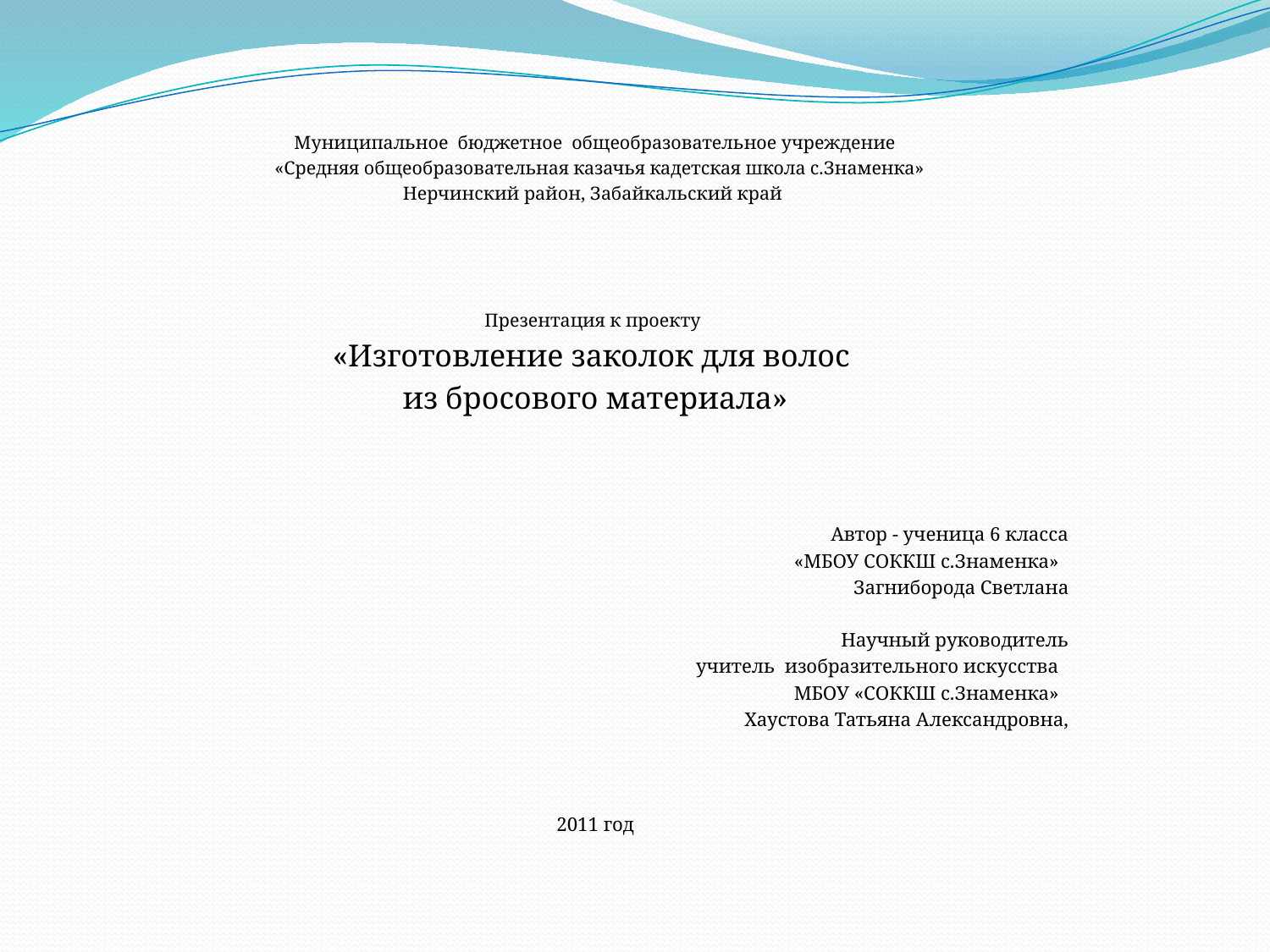

#

Муниципальное  бюджетное  общеобразовательное учреждение
  «Средняя общеобразовательная казачья кадетская школа с.Знаменка»
Нерчинский район, Забайкальский край

Презентация к проекту
«Изготовление заколок для волос
из бросового материала»

                                              Автор - ученица 6 класса
 «МБОУ СОККШ с.Знаменка»
Загниборода Светлана

                               Научный руководитель
                                           учитель  изобразительного искусства
МБОУ «СОККШ с.Знаменка»
                                             Хаустова Татьяна Александровна,

2011 год